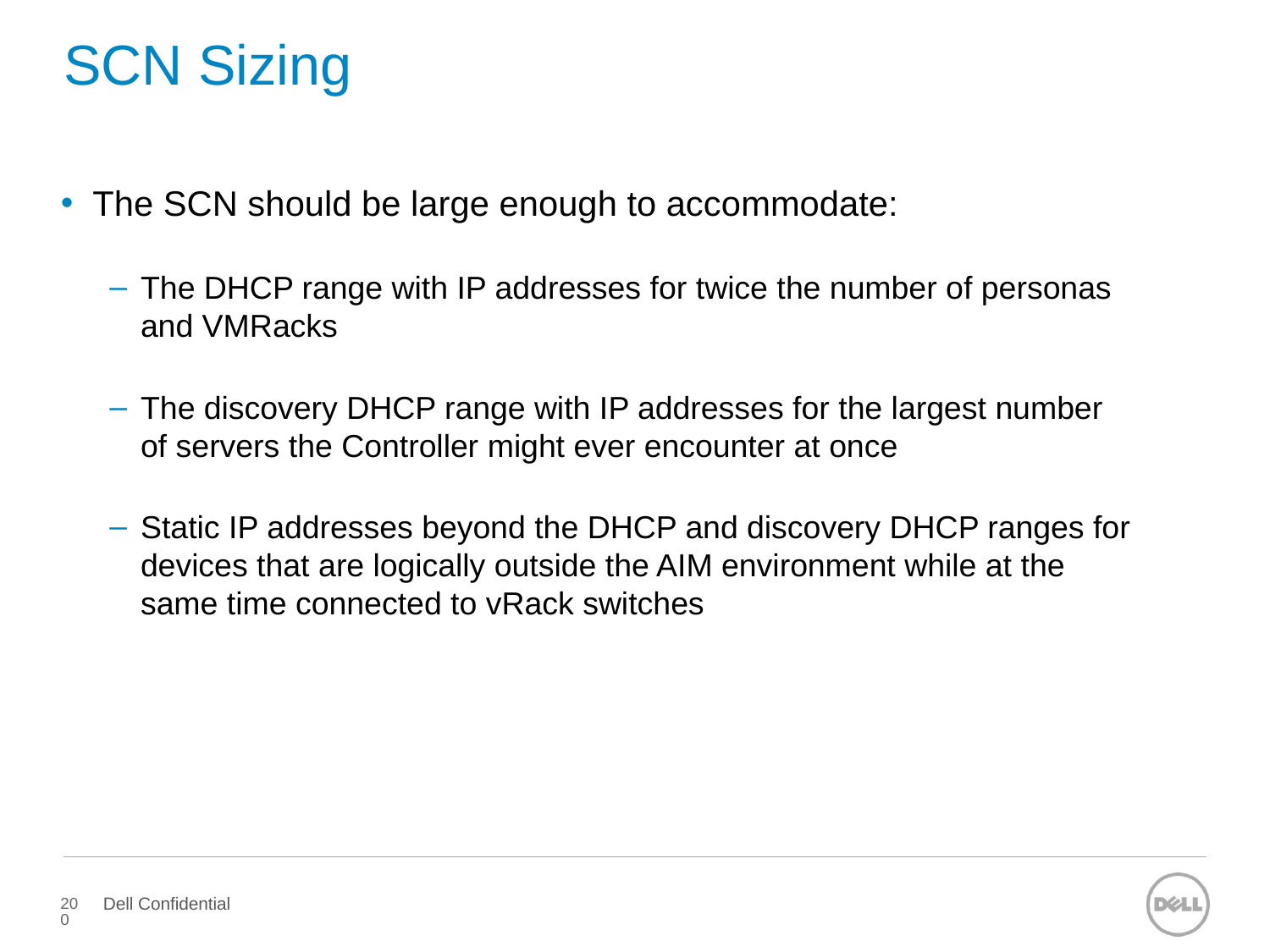

# SCN Sizing
The SCN should be large enough to accommodate:

The DHCP range with IP addresses for twice the number of personas and VMRacks

The discovery DHCP range with IP addresses for the largest number of servers the Controller might ever encounter at once

Static IP addresses beyond the DHCP and discovery DHCP ranges for devices that are logically outside the AIM environment while at the same time connected to vRack switches